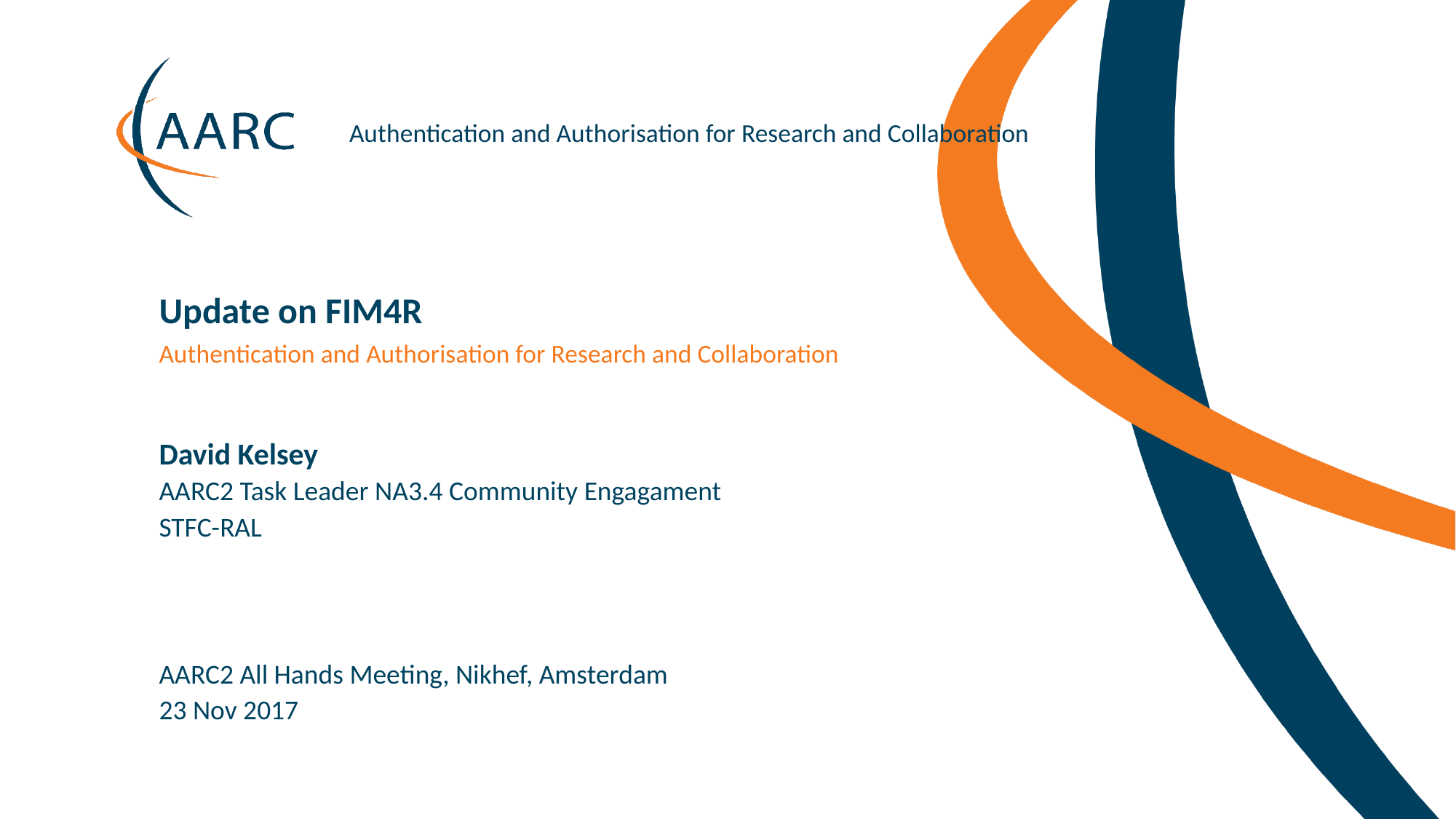

Update on FIM4R
Authentication and Authorisation for Research and Collaboration
David Kelsey
AARC2 Task Leader NA3.4 Community Engagament
STFC-RAL

AARC2 All Hands Meeting, Nikhef, Amsterdam
23 Nov 2017